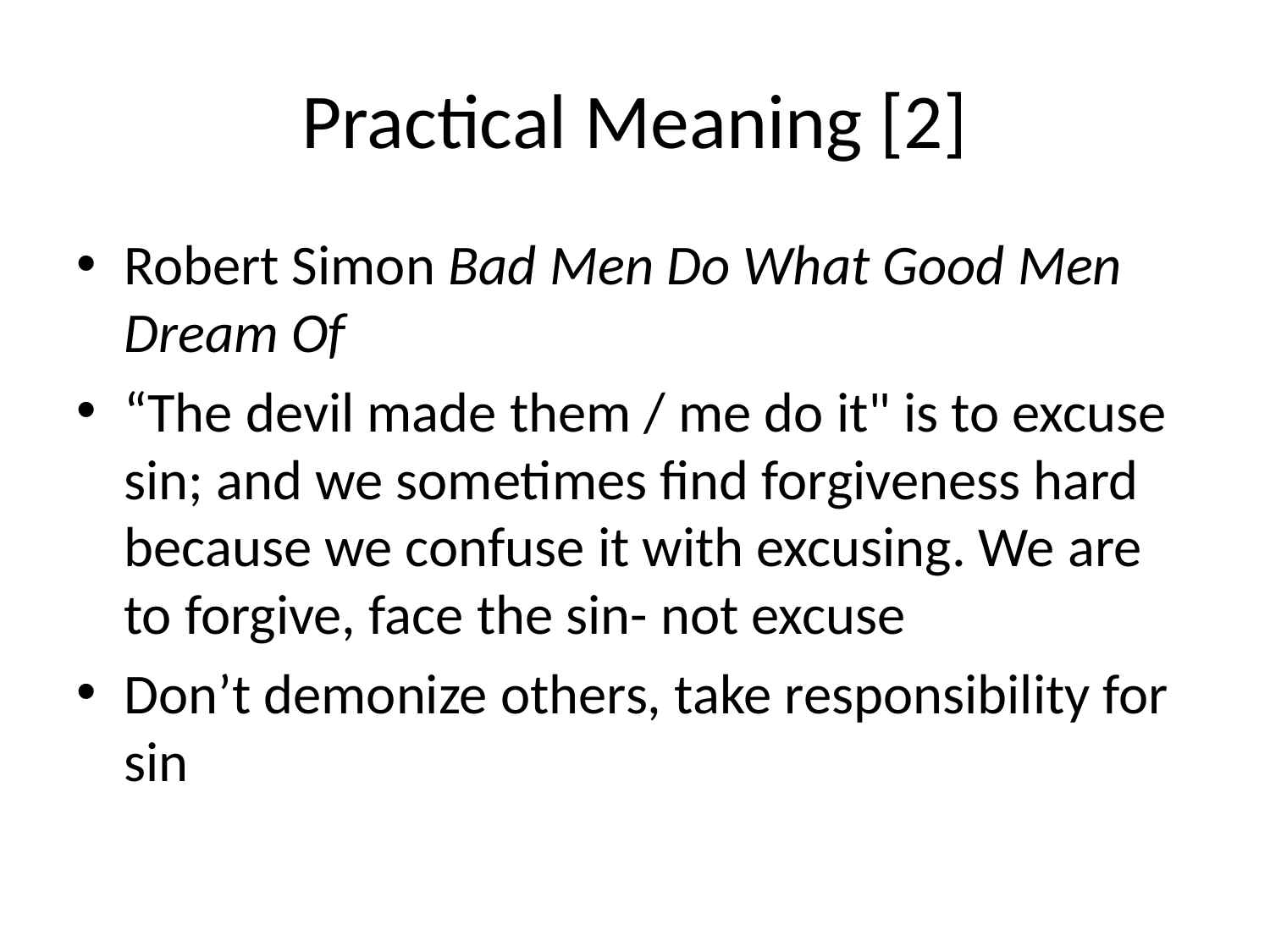

# Practical Meaning [2]
Robert Simon Bad Men Do What Good Men Dream Of
“The devil made them / me do it" is to excuse sin; and we sometimes find forgiveness hard because we confuse it with excusing. We are to forgive, face the sin- not excuse
Don’t demonize others, take responsibility for sin